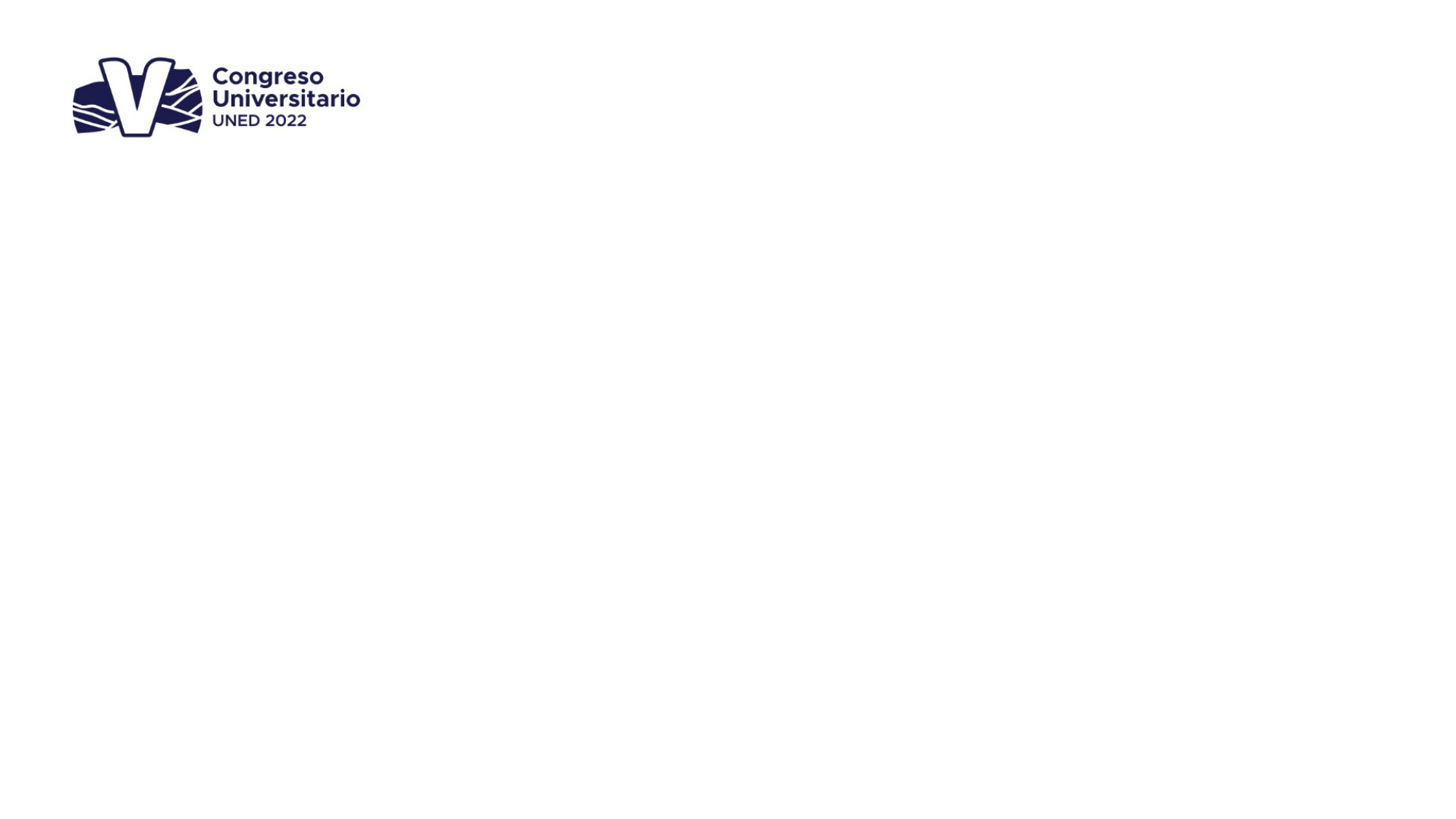

# ÁREA 5: RETOS Y OPORTUNIDADES DE LAS SEDES UNIVERSITARIAS VINCULACIÓN TERRITORIAL